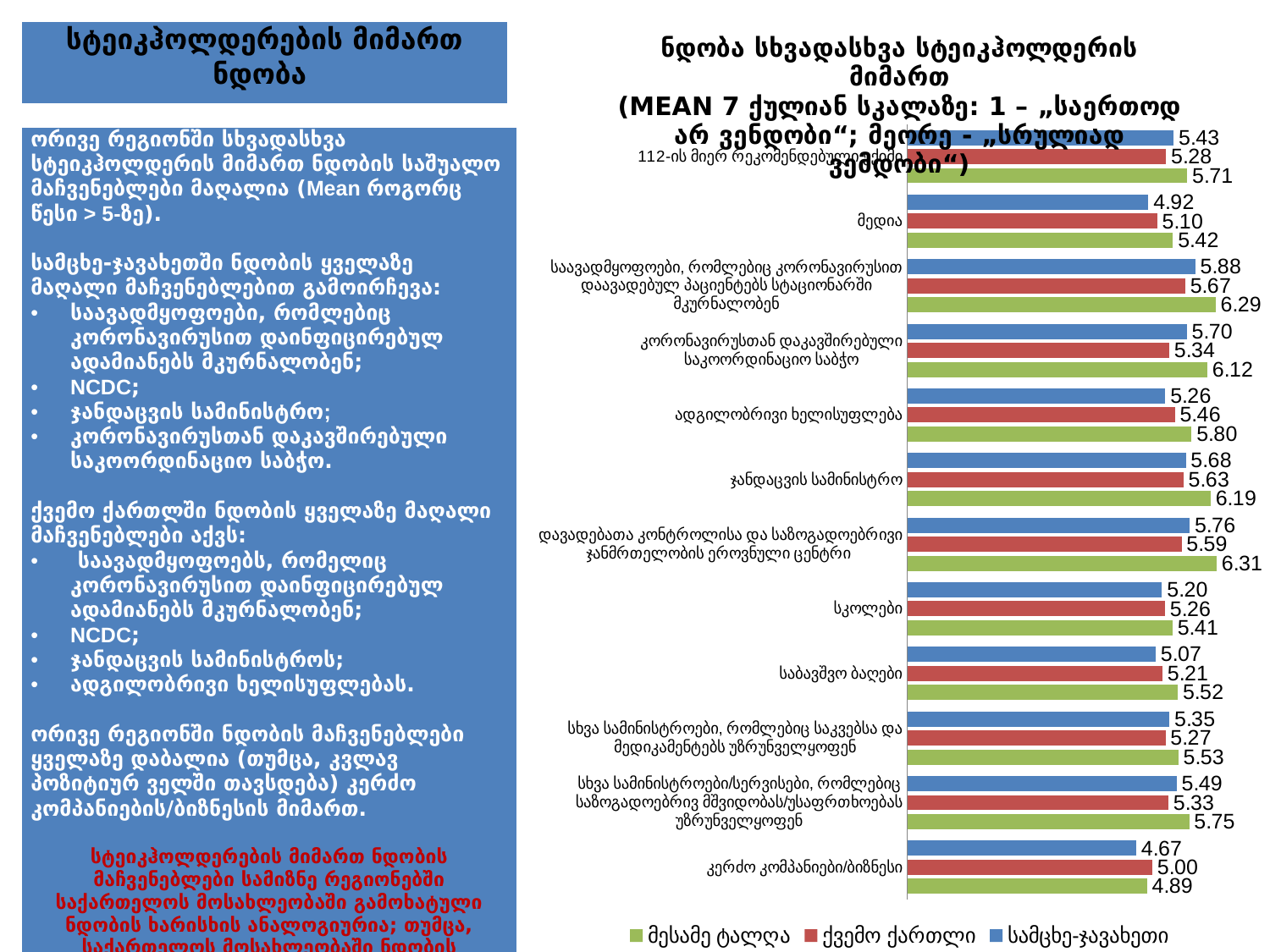

### Chart: ნდობა სხვადასხვა სტეიკჰოლდერის მიმართ
(MEAN 7 ქულიან სკალაზე: 1 – „საერთოდ არ ვენდობი“; მეორე - „სრულიად ვემდობი“)

| Category | სამცხე-ჯავახეთი | ქვემო ქართლი | მესამე ტალღა |
|---|---|---|---|
| 112-ის მიერ რეკომენდებული ექიმი | 5.431547619047621 | 5.277620396600569 | 5.71 |
| მედია | 4.9176829268292686 | 5.09826589595376 | 5.42 |
| საავადმყოფოები, რომლებიც კორონავირუსით დაავადებულ პაციენტებს სტაციონარში მკურნალობენ | 5.877492877492878 | 5.6702997275204385 | 6.29 |
| კორონავირუსთან დაკავშირებული საკოორდინაციო საბჭო | 5.704268292682931 | 5.342592592592593 | 6.119999999999997 |
| ადგილობრივი ხელისუფლება | 5.2647058823529385 | 5.458333333333337 | 5.8 |
| ჯანდაცვის სამინისტრო | 5.682719546742206 | 5.6348773841961854 | 6.1899999999999995 |
| დავადებათა კონტროლისა და საზოგადოებრივი ჯანმრთელობის ეროვნული ცენტრი  | 5.75975975975976 | 5.594827586206894 | 6.31 |
| სკოლები | 5.195652173913044 | 5.257425742574258 | 5.41 |
| საბავშვო ბაღები | 5.068181818181815 | 5.206185567010306 | 5.52 |
| სხვა სამინისტროები, რომლებიც საკვებსა და მედიკამენტებს უზრუნველყოფენ | 5.347266881028939 | 5.269938650306746 | 5.53 |
| სხვა სამინისტროები/სერვისები, რომლებიც საზოგადოებრივ მშვიდობას/უსაფრთხოებას უზრუნველყოფენ | 5.493506493506493 | 5.325077399380805 | 5.75 |
| კერძო კომპანიები/ბიზნესი | 4.670833333333333 | 4.996296296296296 | 4.89 |
| სტეიკჰოლდერების მიმართ ნდობა |
| --- |
| ორივე რეგიონში სხვადასხვა სტეიკჰოლდერის მიმართ ნდობის საშუალო მაჩვენებლები მაღალია (Mean როგორც წესი > 5-ზე). სამცხე-ჯავახეთში ნდობის ყველაზე მაღალი მაჩვენებლებით გამოირჩევა: საავადმყოფოები, რომლებიც კორონავირუსით დაინფიცირებულ ადამიანებს მკურნალობენ; NCDC; ჯანდაცვის სამინისტრო; კორონავირუსთან დაკავშირებული საკოორდინაციო საბჭო. ქვემო ქართლში ნდობის ყველაზე მაღალი მაჩვენებლები აქვს:  საავადმყოფოებს, რომელიც კორონავირუსით დაინფიცირებულ ადამიანებს მკურნალობენ; NCDC; ჯანდაცვის სამინისტროს; ადგილობრივი ხელისუფლებას. ორივე რეგიონში ნდობის მაჩვენებლები ყველაზე დაბალია (თუმცა, კვლავ პოზიტიურ ველში თავსდება) კერძო კომპანიების/ბიზნესის მიმართ. სტეიკჰოლდერების მიმართ ნდობის მაჩვენებლები სამიზნე რეგიონებში საქართელოს მოსახლეობაში გამოხატული ნდობის ხარისხის ანალოგიურია; თუმცა, საქართელოს მოსახლეობაში ნდობის ინტენსივობა კიდევ უფრო მაღალია. |
| --- |